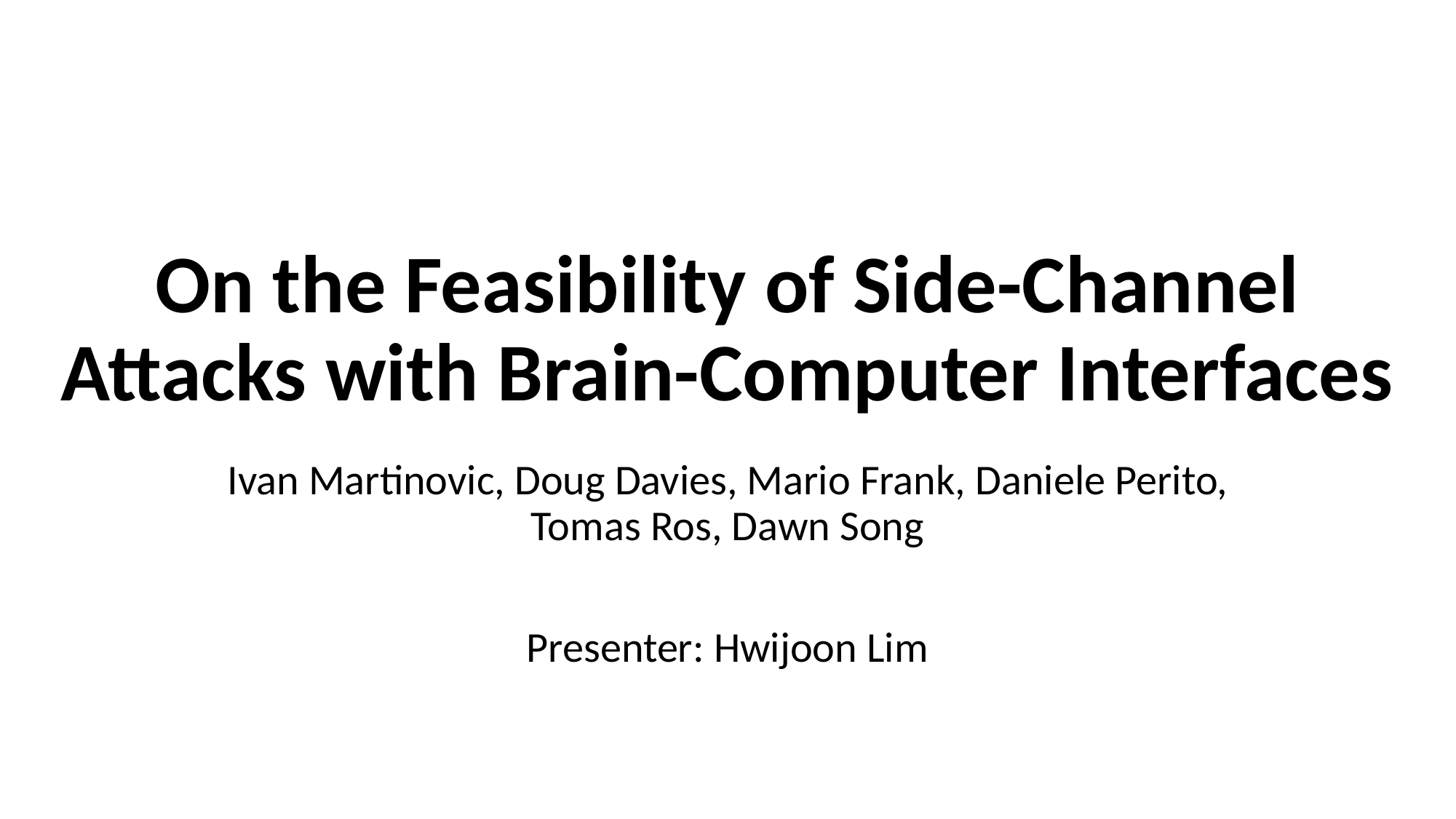

# On the Feasibility of Side-Channel Attacks with Brain-Computer Interfaces
Ivan Martinovic, Doug Davies, Mario Frank, Daniele Perito, Tomas Ros, Dawn Song

Presenter: Hwijoon Lim